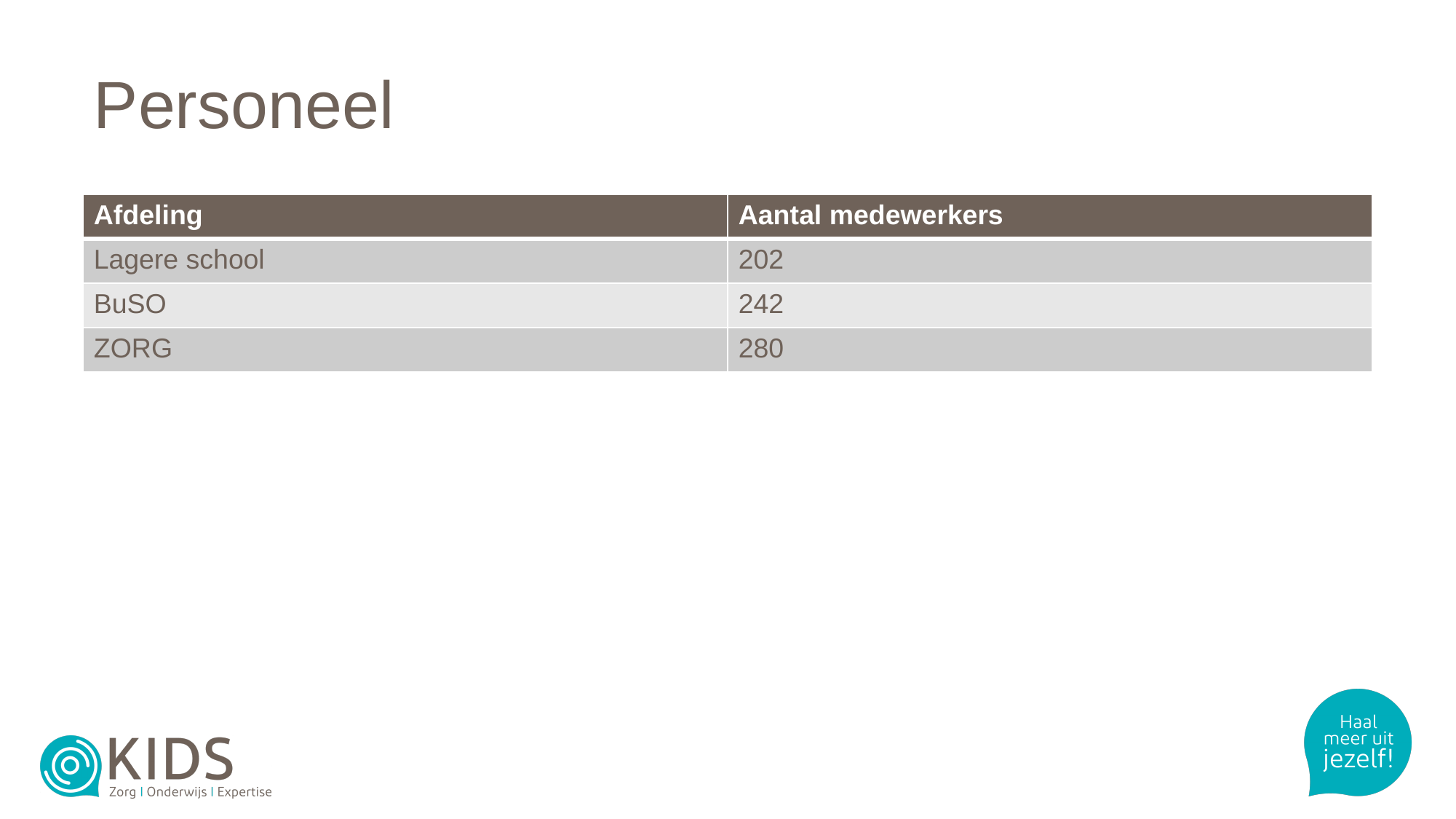

# Personeel
| Afdeling | Aantal medewerkers |
| --- | --- |
| Lagere school | 202 |
| BuSO | 242 |
| ZORG | 280 |